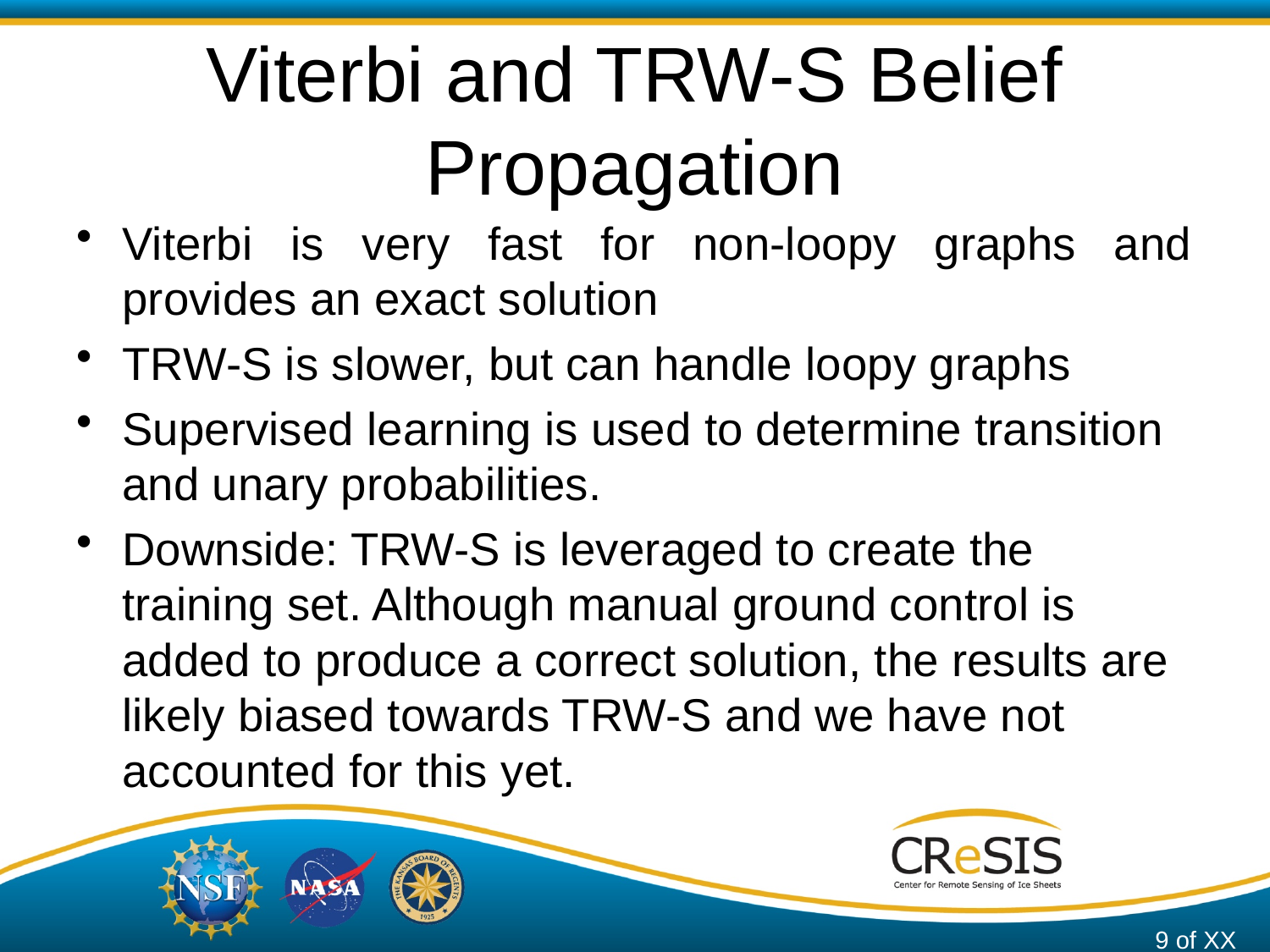

# Viterbi and TRW-S Belief Propagation
Viterbi is very fast for non-loopy graphs and provides an exact solution
TRW-S is slower, but can handle loopy graphs
Supervised learning is used to determine transition and unary probabilities.
Downside: TRW-S is leveraged to create the training set. Although manual ground control is added to produce a correct solution, the results are likely biased towards TRW-S and we have not accounted for this yet.
9 of XX